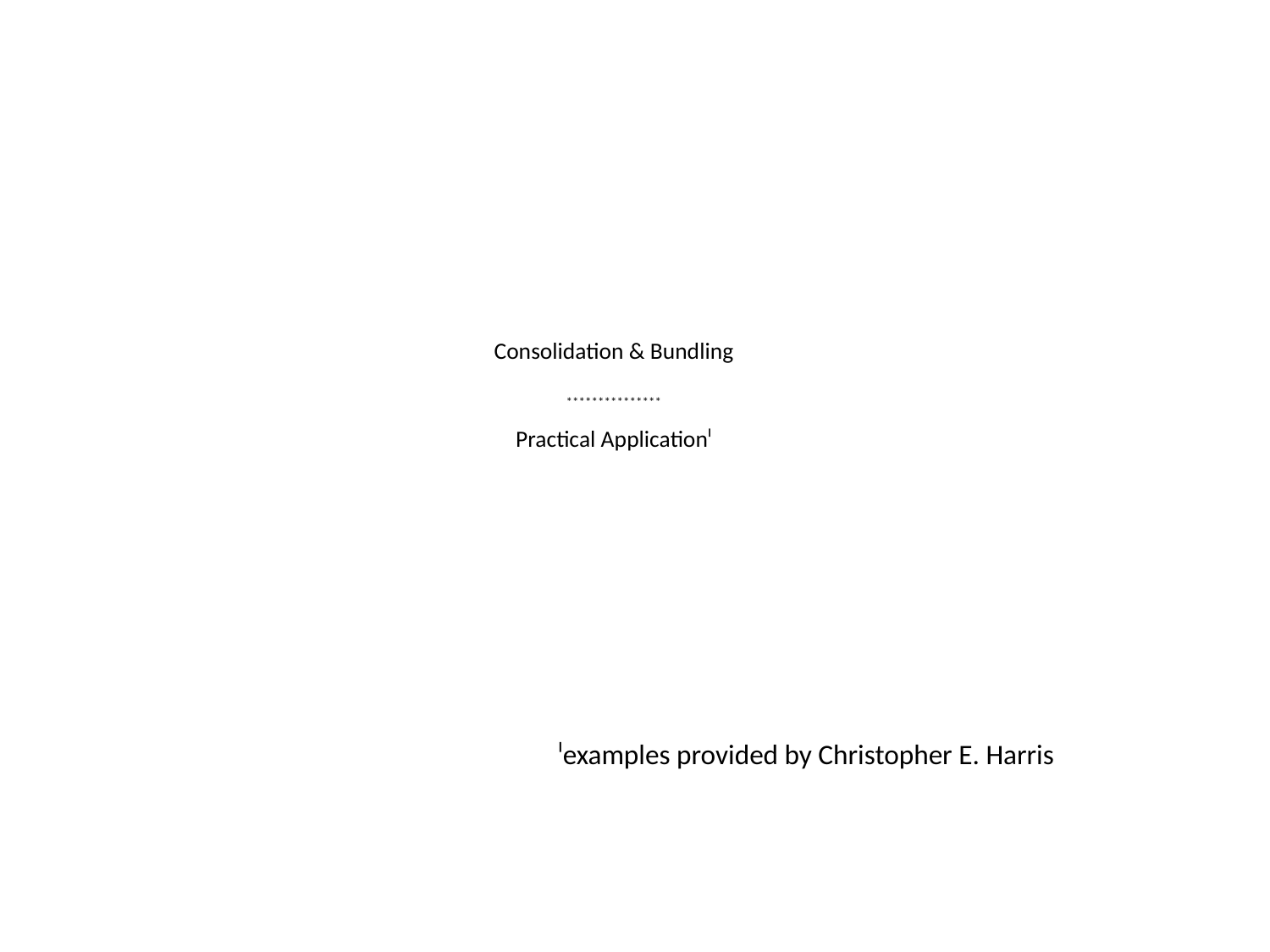

# Consolidation & Bundling *************** Practical Applicationˡ
ˡexamples provided by Christopher E. Harris